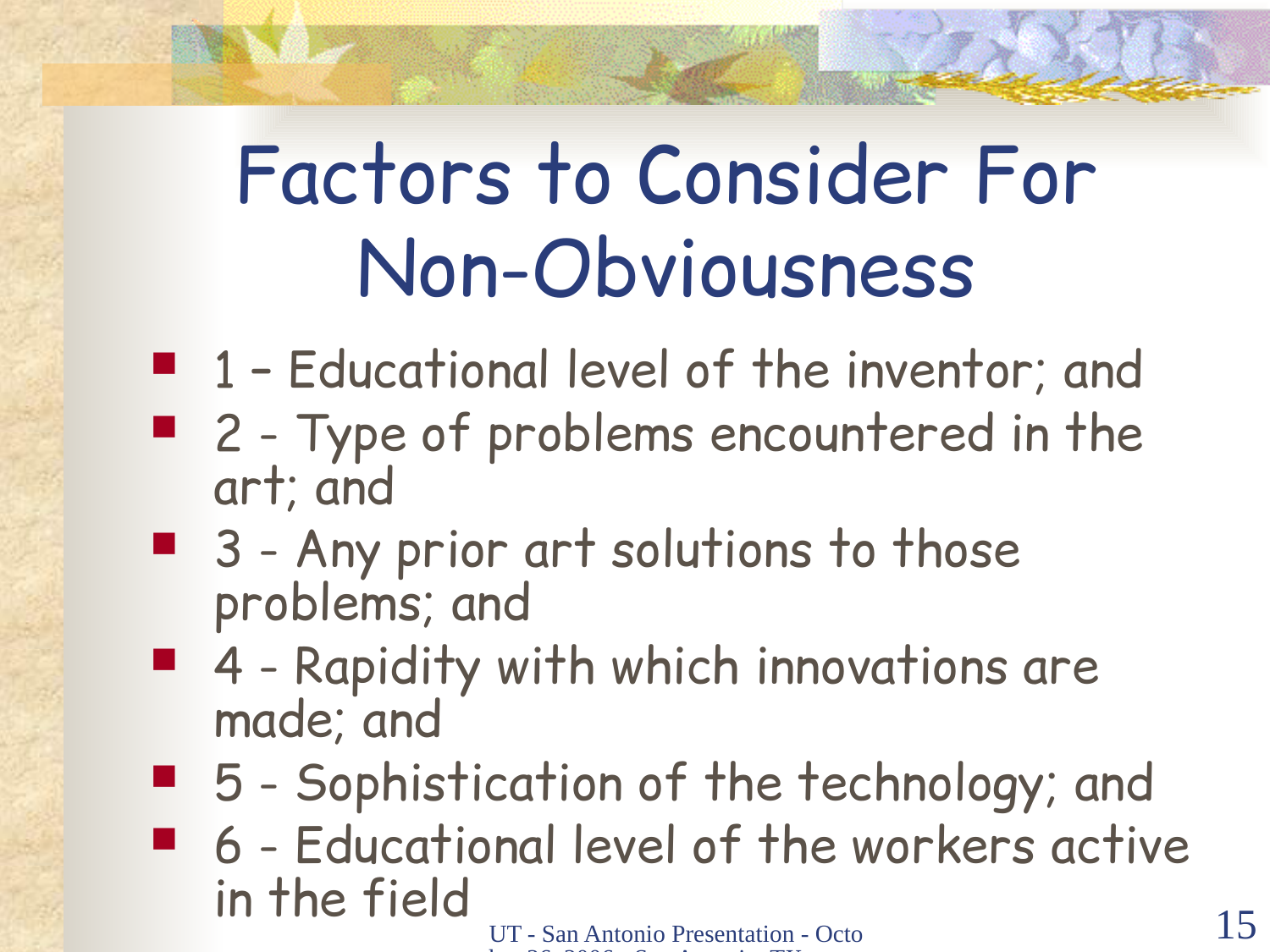

# Factors to Consider For Non-Obviousness
1 – Educational level of the inventor; and
2 - Type of problems encountered in the art; and
3 - Any prior art solutions to those problems; and
4 - Rapidity with which innovations are made; and
5 - Sophistication of the technology; and
6 - Educational level of the workers active in the field
UT - San Antonio Presentation - October 26, 2006 - San Antonio, TX
15